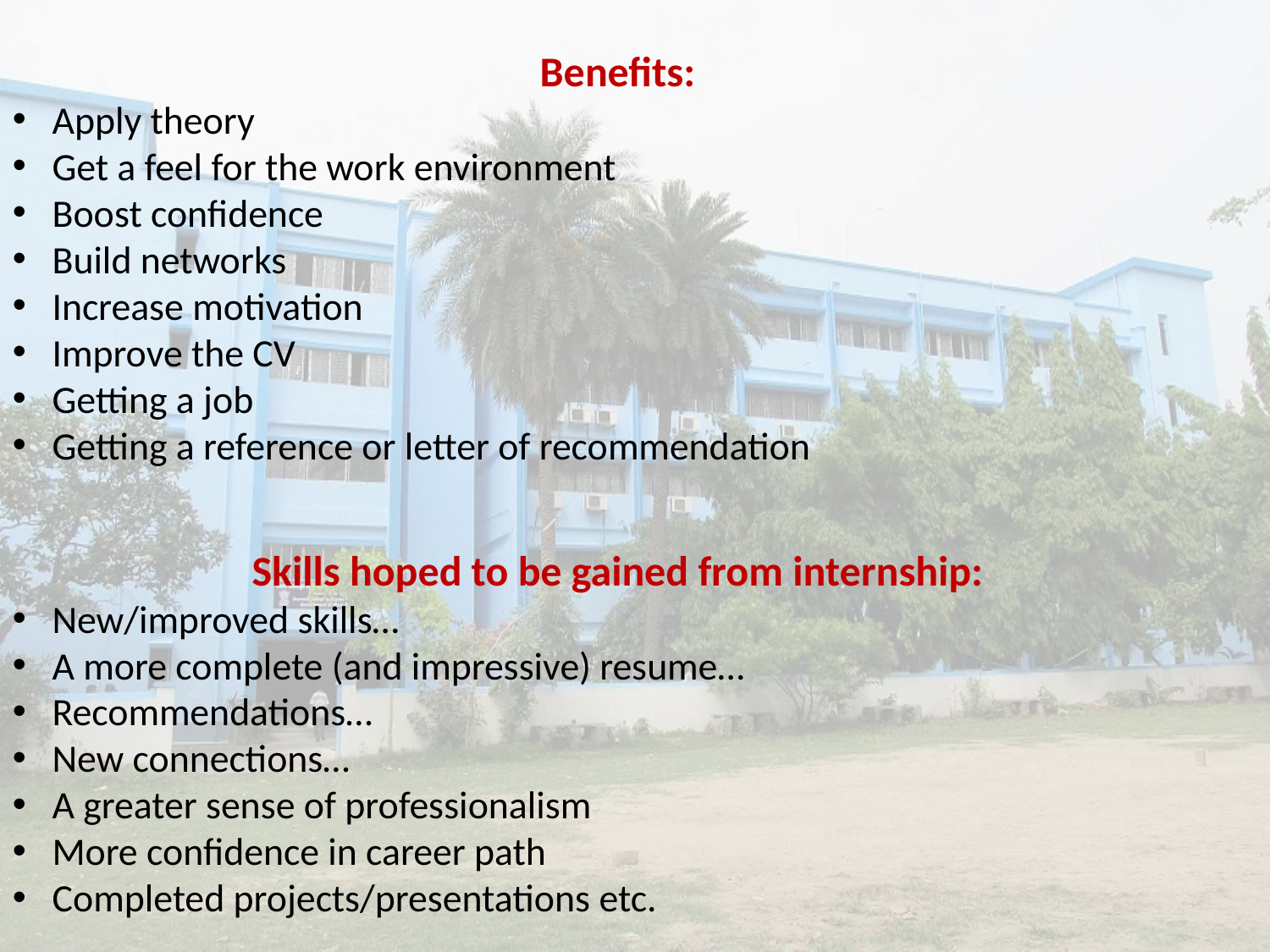

Benefits:
Apply theory
Get a feel for the work environment
Boost confidence
Build networks
Increase motivation
Improve the CV
Getting a job
Getting a reference or letter of recommendation

Skills hoped to be gained from internship:
New/improved skills…
A more complete (and impressive) resume…
Recommendations…
New connections…
A greater sense of professionalism
More confidence in career path
Completed projects/presentations etc.